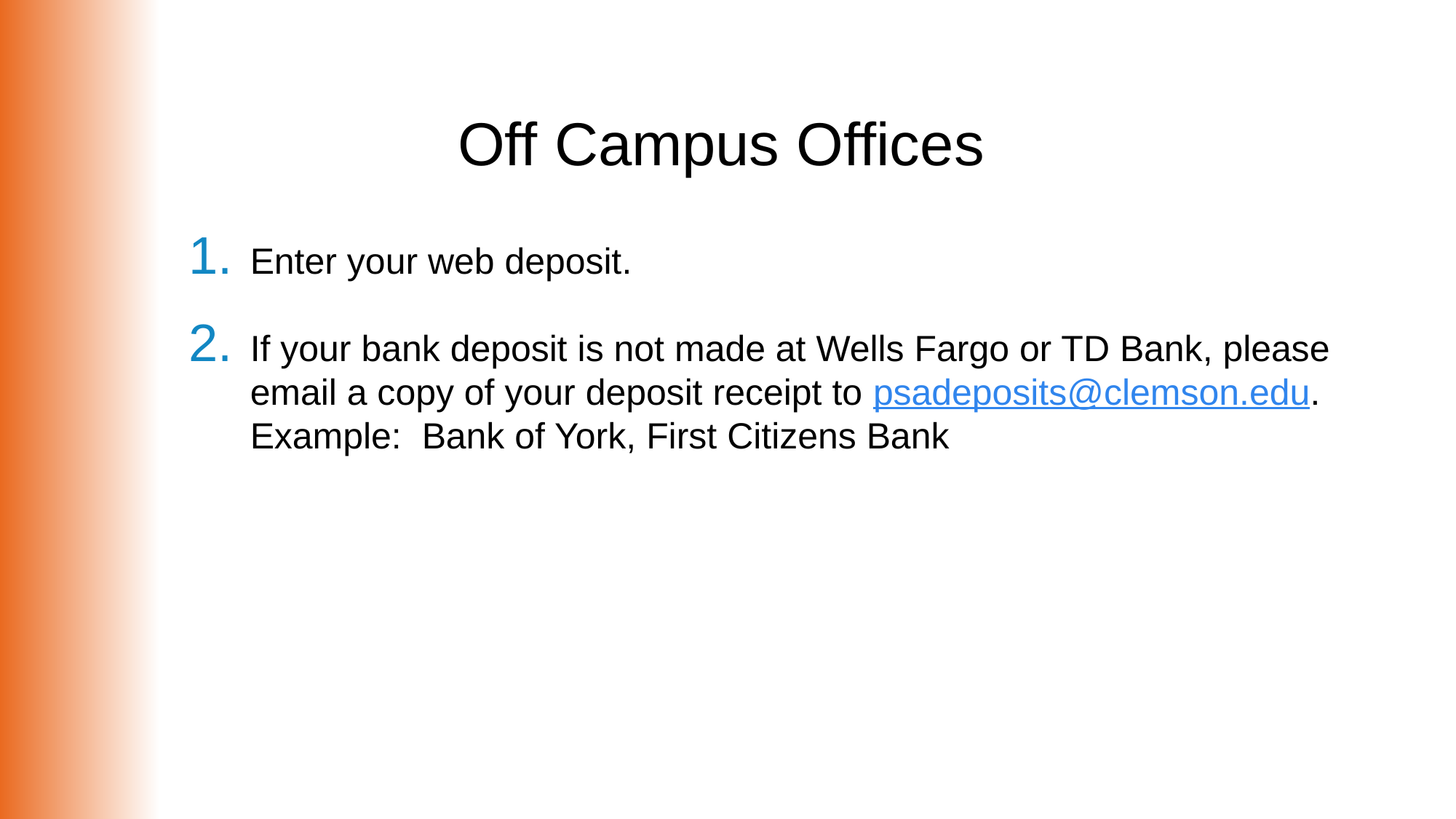

Off Campus Offices

Enter your web deposit.
If your bank deposit is not made at Wells Fargo or TD Bank, please email a copy of your deposit receipt to psadeposits@clemson.edu.  Example:  Bank of York, First Citizens Bank